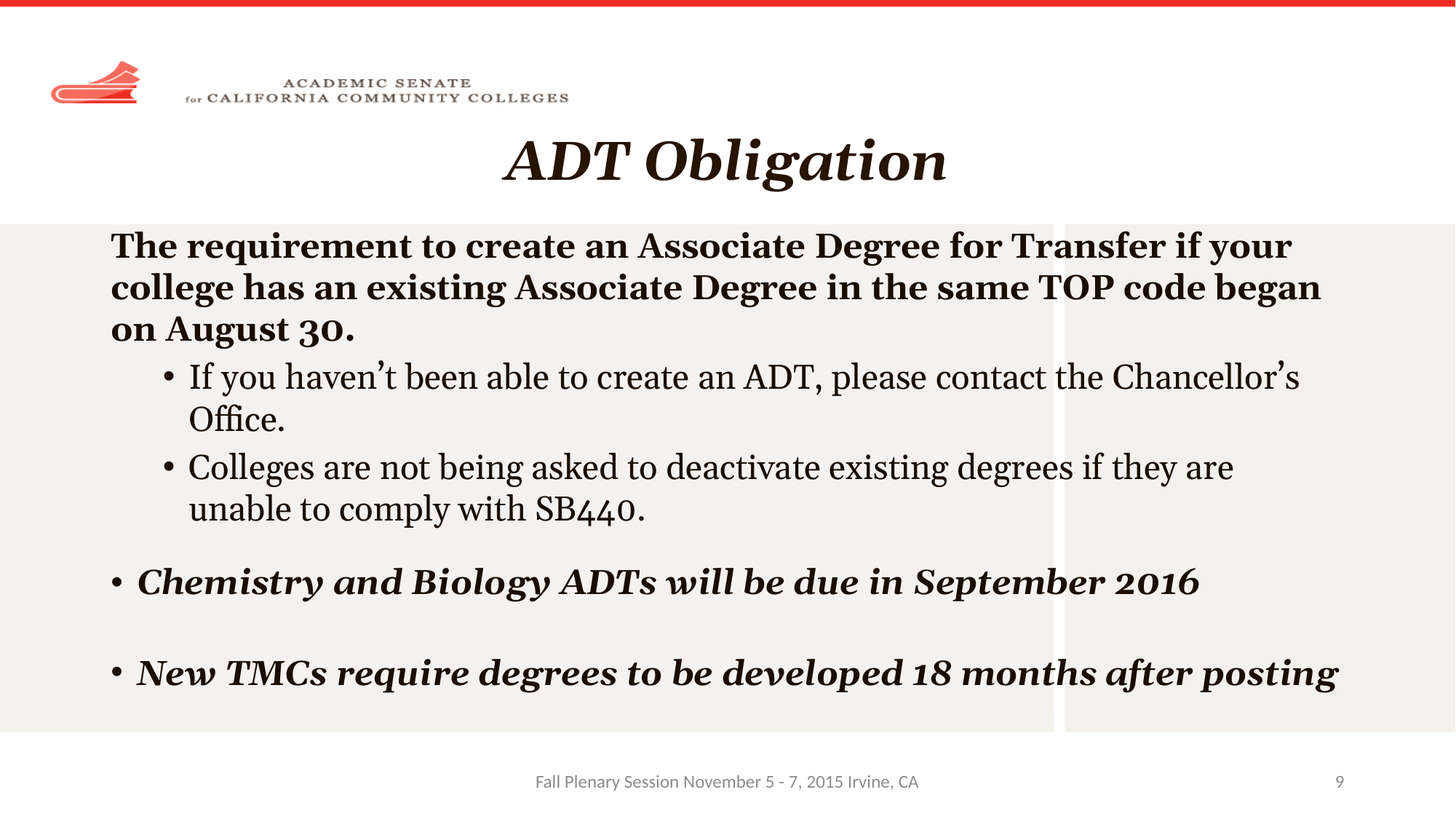

# ADT Obligation
The requirement to create an Associate Degree for Transfer if your college has an existing Associate Degree in the same TOP code began on August 30.
If you haven’t been able to create an ADT, please contact the Chancellor’s Office.
Colleges are not being asked to deactivate existing degrees if they are unable to comply with SB440.

Chemistry and Biology ADTs will be due in September 2016

New TMCs require degrees to be developed 18 months after posting
Fall Plenary Session November 5 - 7, 2015 Irvine, CA
9